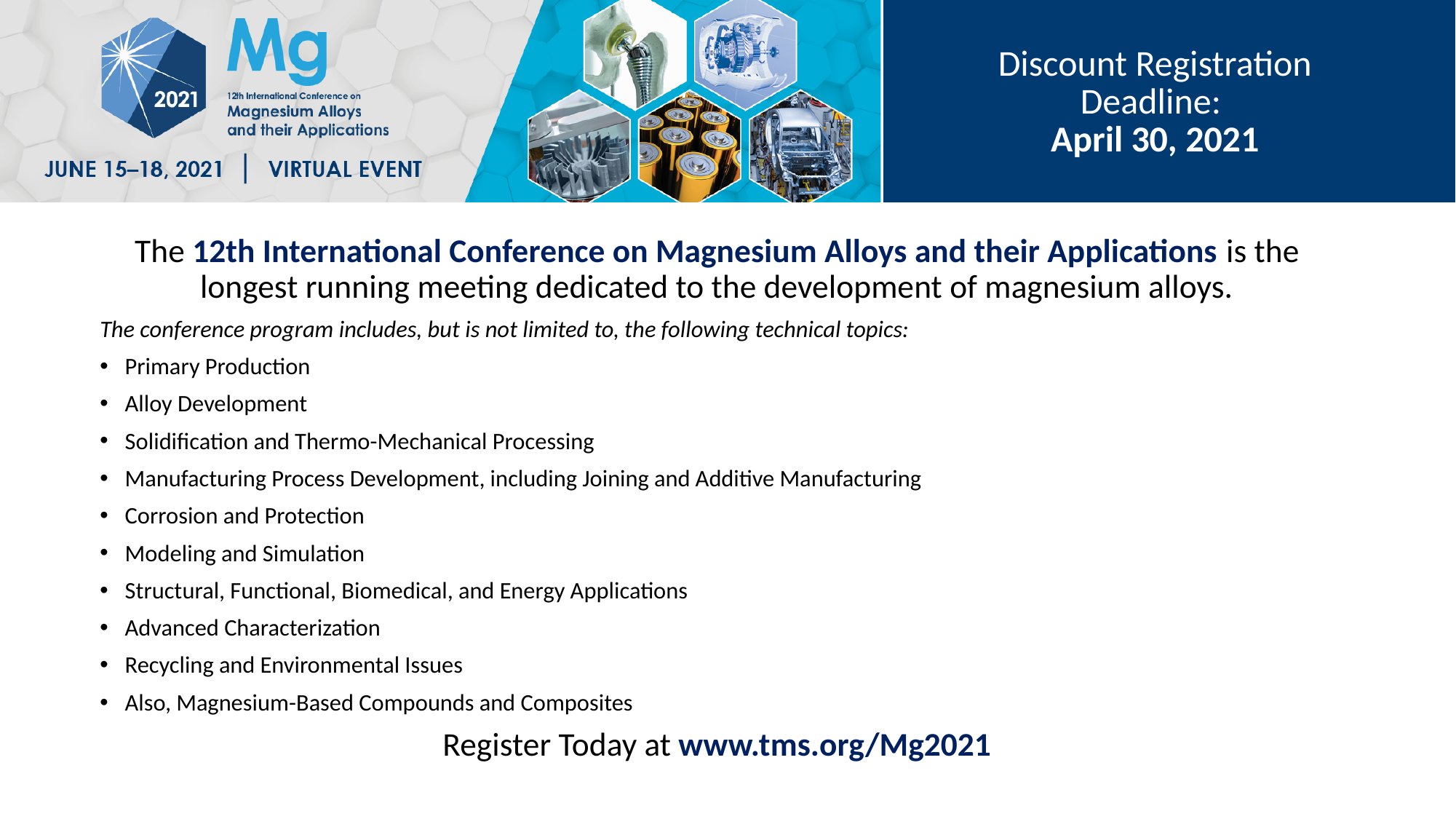

Discount Registration
Deadline:
April 30, 2021
The 12th International Conference on Magnesium Alloys and their Applications is the longest running meeting dedicated to the development of magnesium alloys.
The conference program includes, but is not limited to, the following technical topics:
Primary Production
Alloy Development
Solidification and Thermo-Mechanical Processing
Manufacturing Process Development, including Joining and Additive Manufacturing
Corrosion and Protection
Modeling and Simulation
Structural, Functional, Biomedical, and Energy Applications
Advanced Characterization
Recycling and Environmental Issues
Also, Magnesium-Based Compounds and Composites
Register Today at www.tms.org/Mg2021